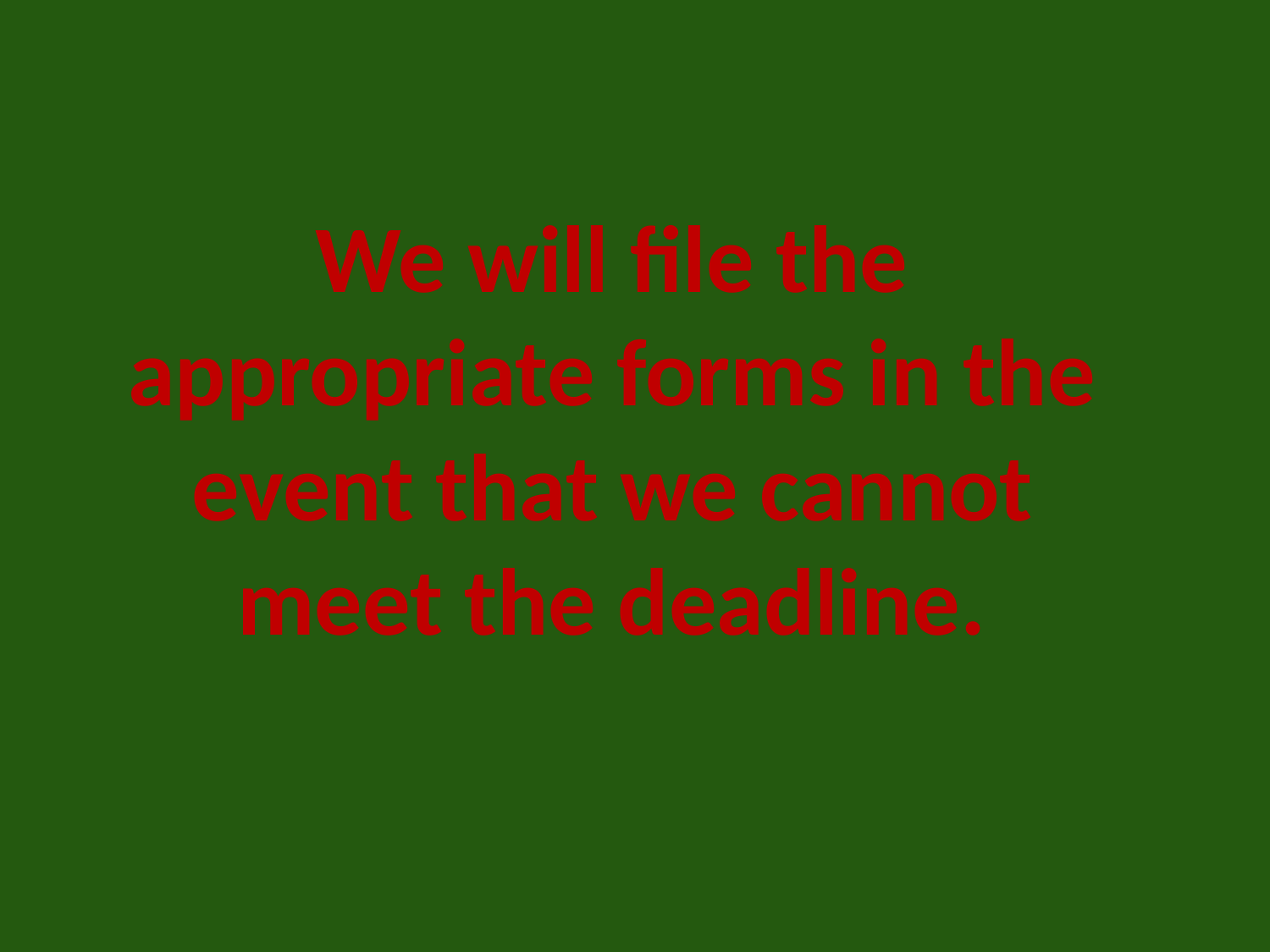

We will file the appropriate forms in the event that we cannot meet the deadline.